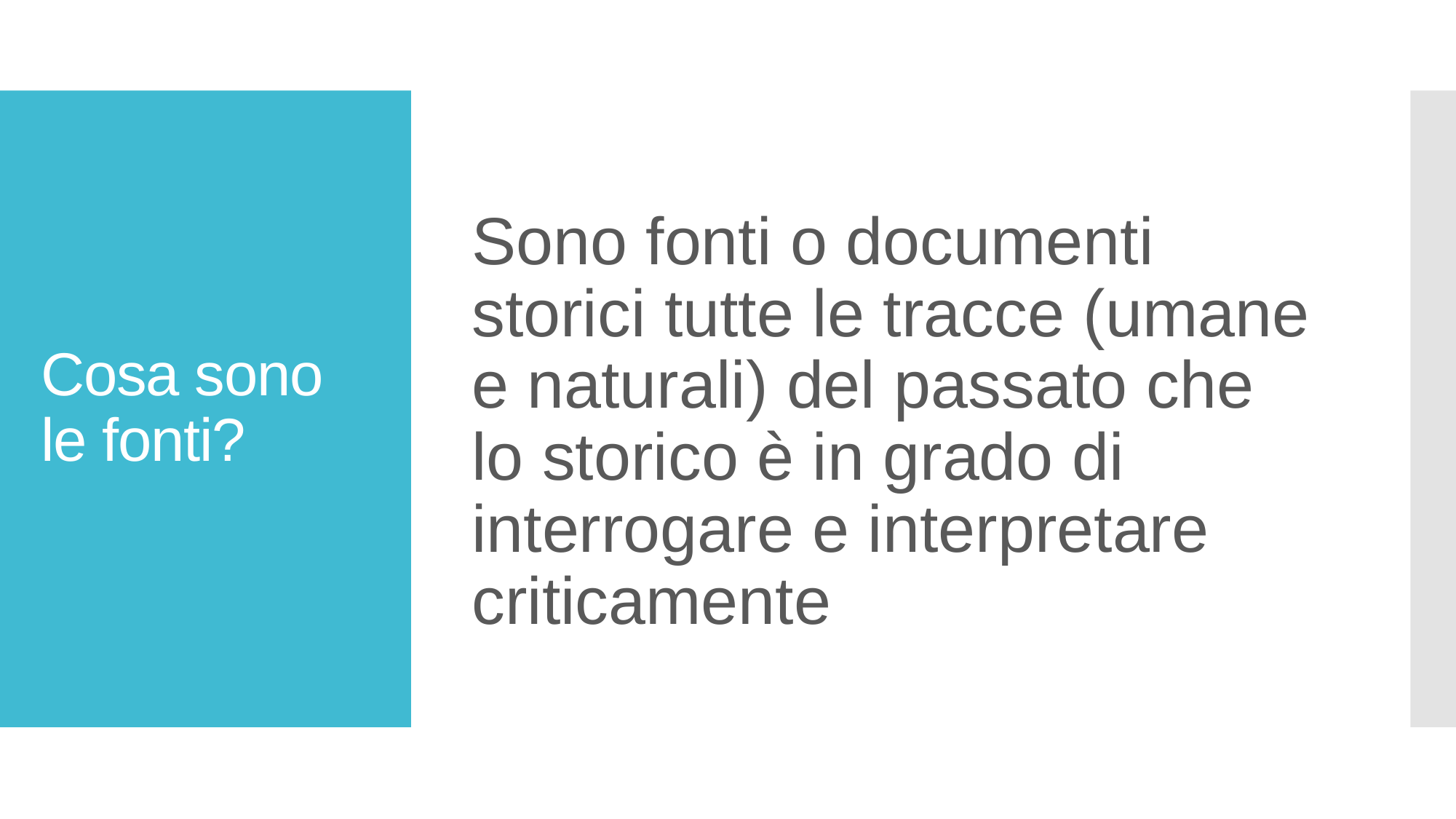

# Cosa sono le fonti?
Sono fonti o documenti storici tutte le tracce (umane e naturali) del passato che lo storico è in grado di interrogare e interpretare criticamente